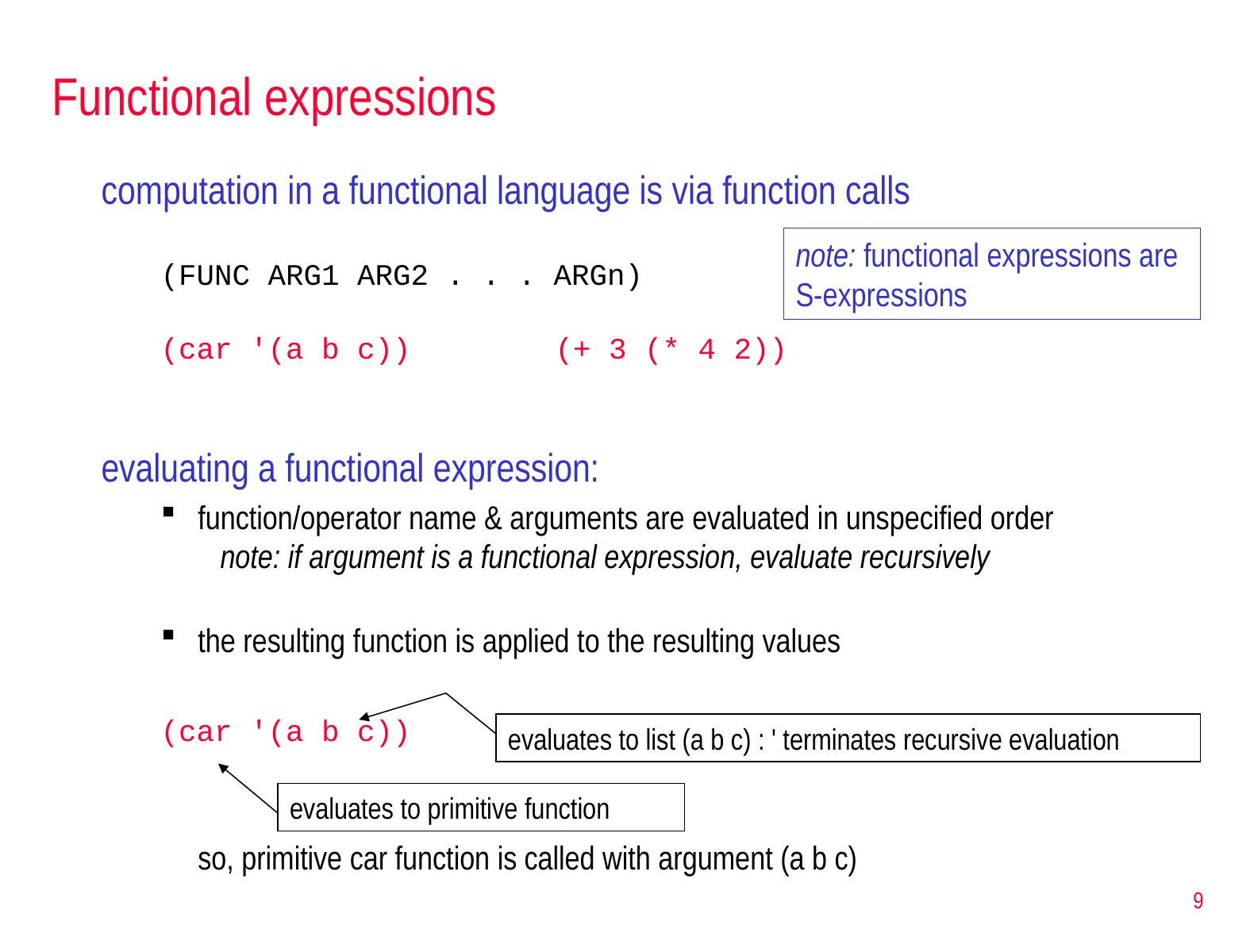

# Functional expressions
computation in a functional language is via function calls

(FUNC ARG1 ARG2 . . . ARGn)

(car '(a b c))		(+ 3 (* 4 2))
note: functional expressions are S-expressions
evaluating a functional expression:
function/operator name & arguments are evaluated in unspecified order
note: if argument is a functional expression, evaluate recursively

the resulting function is applied to the resulting values

(car '(a b c))

	so, primitive car function is called with argument (a b c)

evaluates to list (a b c) : ' terminates recursive evaluation

evaluates to primitive function
9